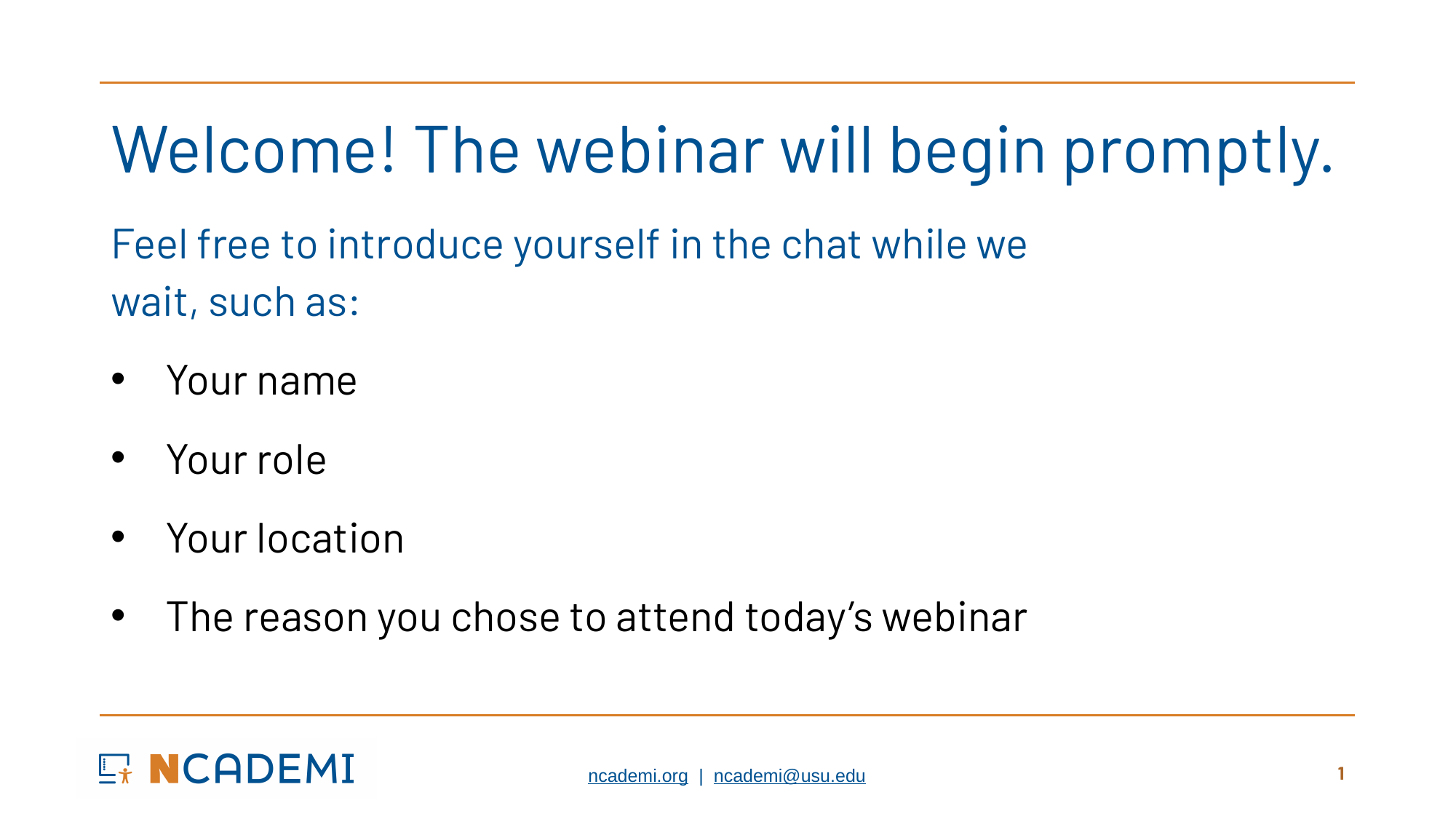

# Welcome! The webinar will begin promptly.
Feel free to introduce yourself in the chat while we wait, such as:
Your name
Your role
Your location
The reason you chose to attend today’s webinar

1